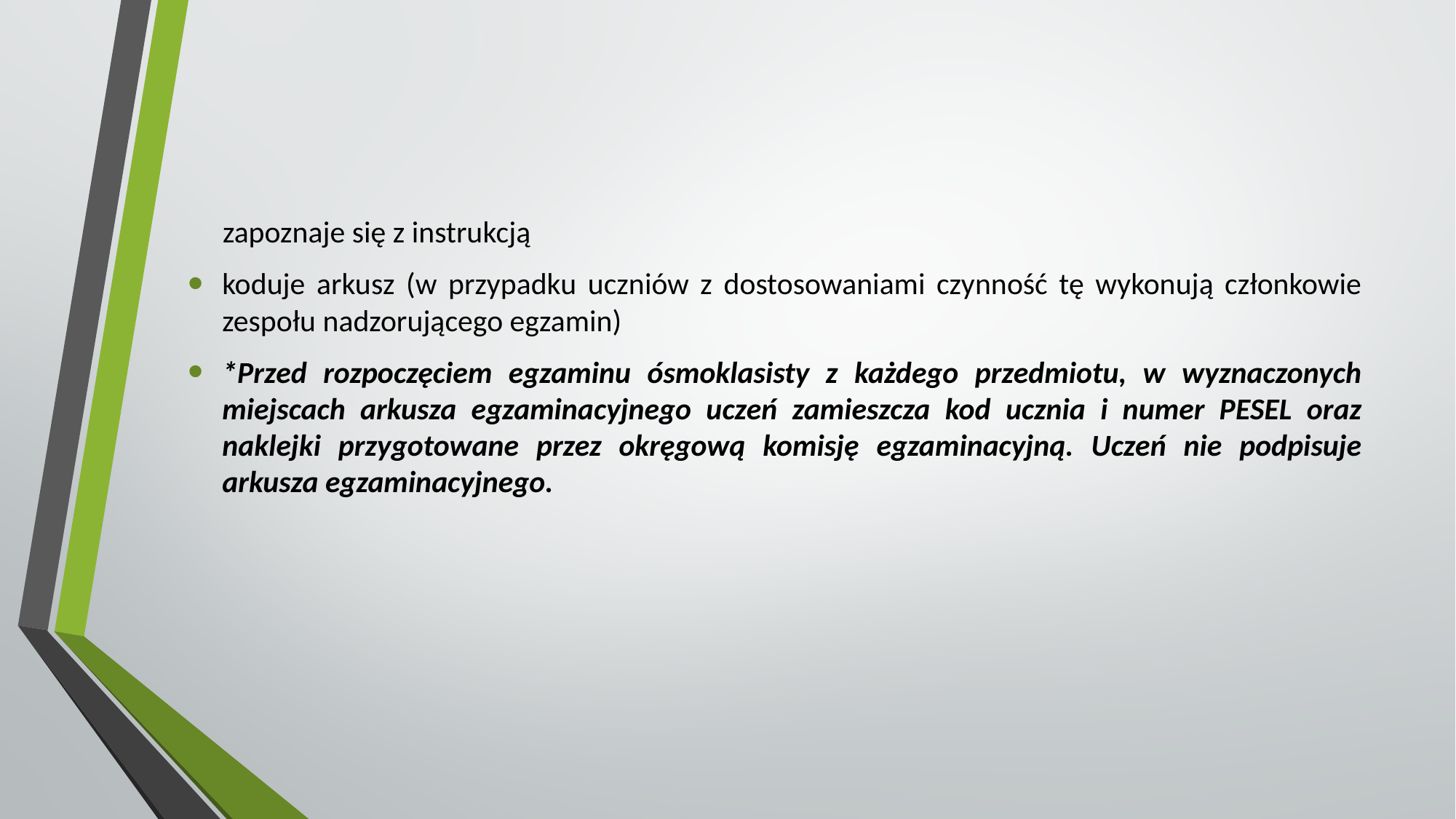

zapoznaje się z instrukcją
koduje arkusz (w przypadku uczniów z dostosowaniami czynność tę wykonują członkowie zespołu nadzorującego egzamin)
*Przed rozpoczęciem egzaminu ósmoklasisty z każdego przedmiotu, w wyznaczonych miejscach arkusza egzaminacyjnego uczeń zamieszcza kod ucznia i numer PESEL oraz naklejki przygotowane przez okręgową komisję egzaminacyjną. Uczeń nie podpisuje arkusza egzaminacyjnego.
#